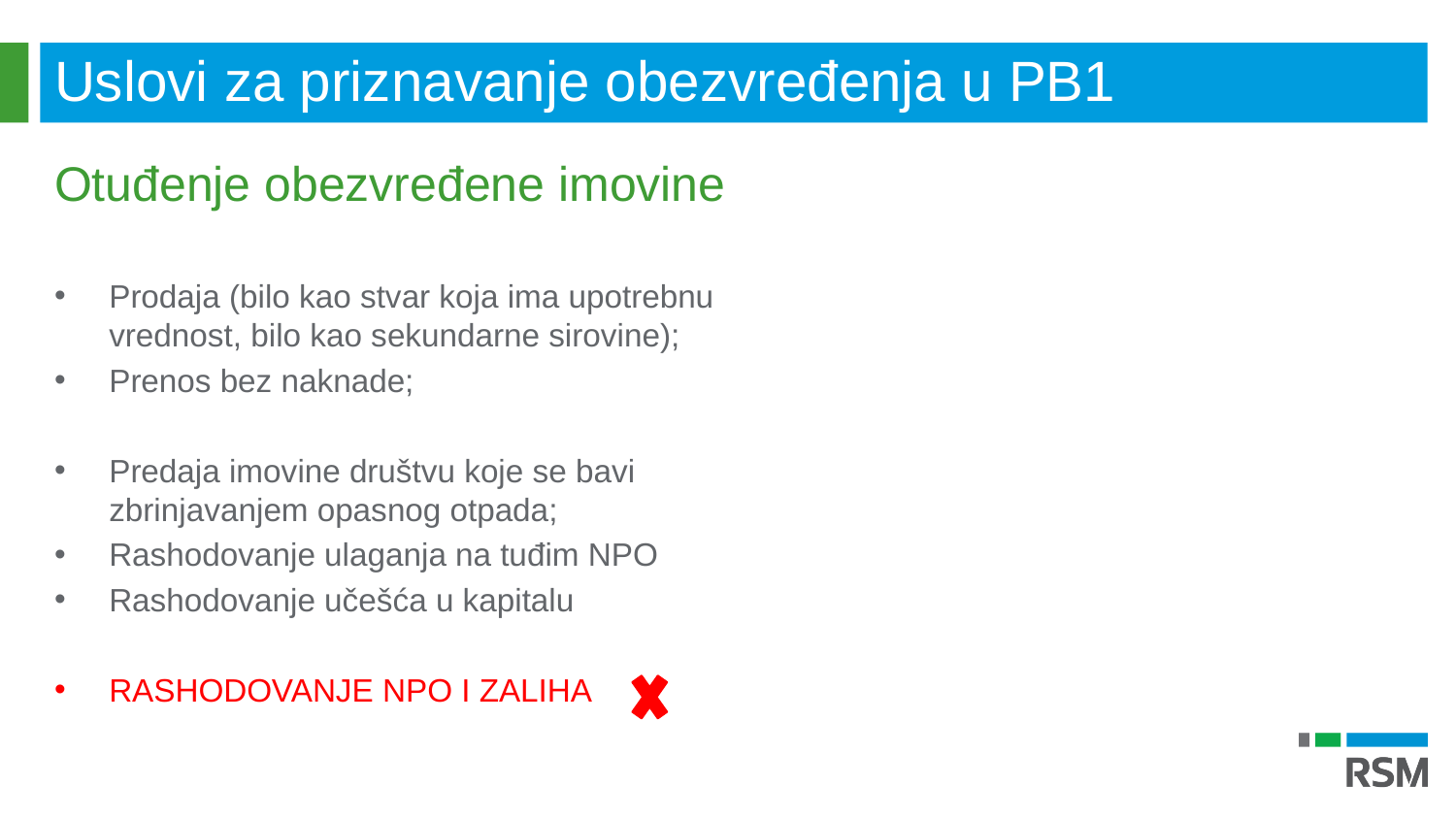

Uslovi za priznavanje obezvređenja u PB1
Otuđenje obezvređene imovine
Prodaja (bilo kao stvar koja ima upotrebnu vrednost, bilo kao sekundarne sirovine);
Prenos bez naknade;

Predaja imovine društvu koje se bavi zbrinjavanjem opasnog otpada;
Rashodovanje ulaganja na tuđim NPO
Rashodovanje učešća u kapitalu

RASHODOVANJE NPO I ZALIHA